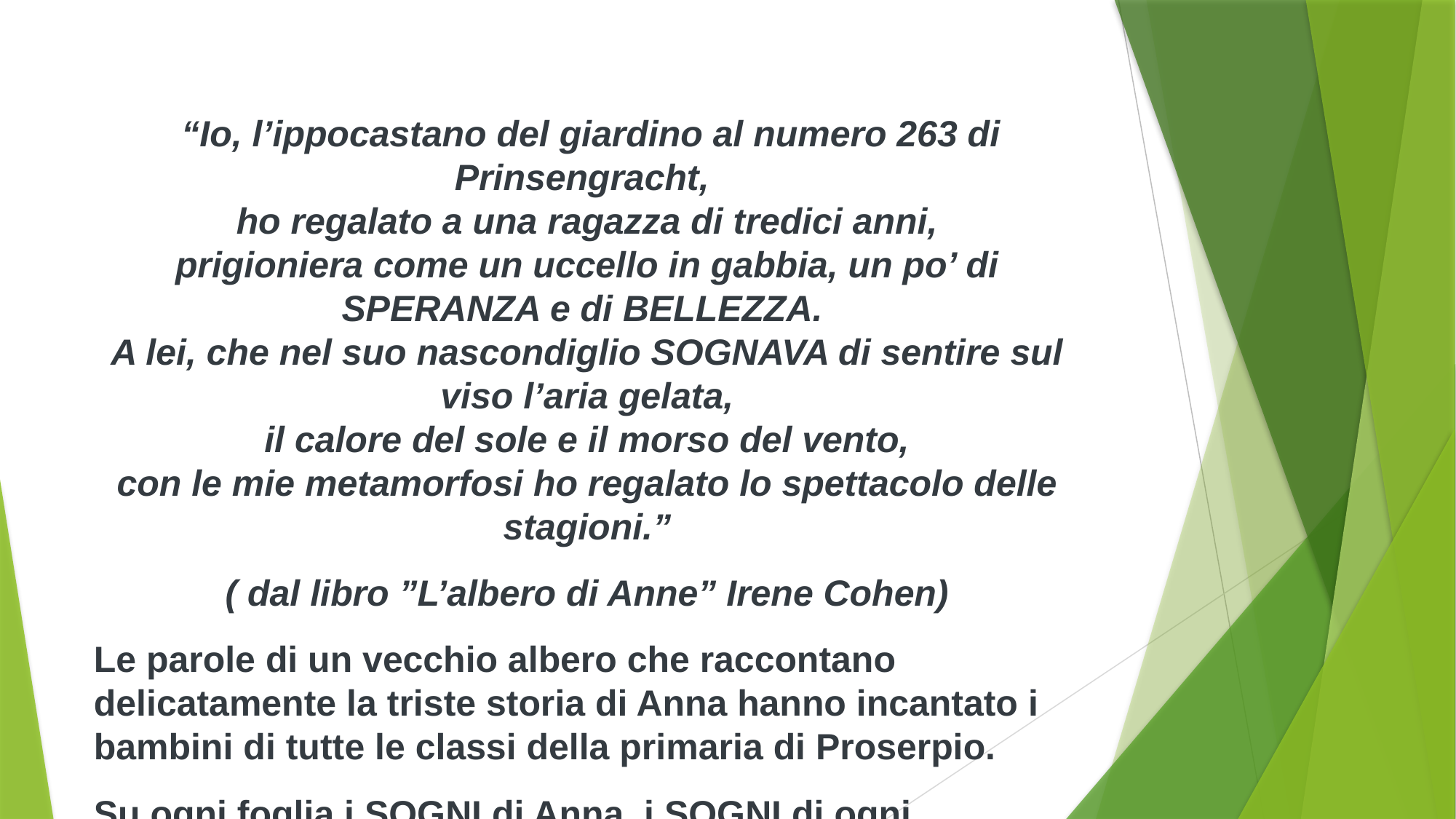

“Io, l’ippocastano del giardino al numero 263 di Prinsengracht, 
ho regalato a una ragazza di tredici anni,
prigioniera come un uccello in gabbia, un po’ di SPERANZA e di BELLEZZA. 
A lei, che nel suo nascondiglio SOGNAVA di sentire sul viso l’aria gelata,
il calore del sole e il morso del vento,
con le mie metamorfosi ho regalato lo spettacolo delle stagioni.”
( dal libro ”L’albero di Anne” Irene Cohen)
Le parole di un vecchio albero che raccontano delicatamente la triste storia di Anna hanno incantato i bambini di tutte le classi della primaria di Proserpio.
Su ogni foglia i SOGNI di Anna, i SOGNI di ogni BAMBINO, i SOGNI di ognuno di NOI!